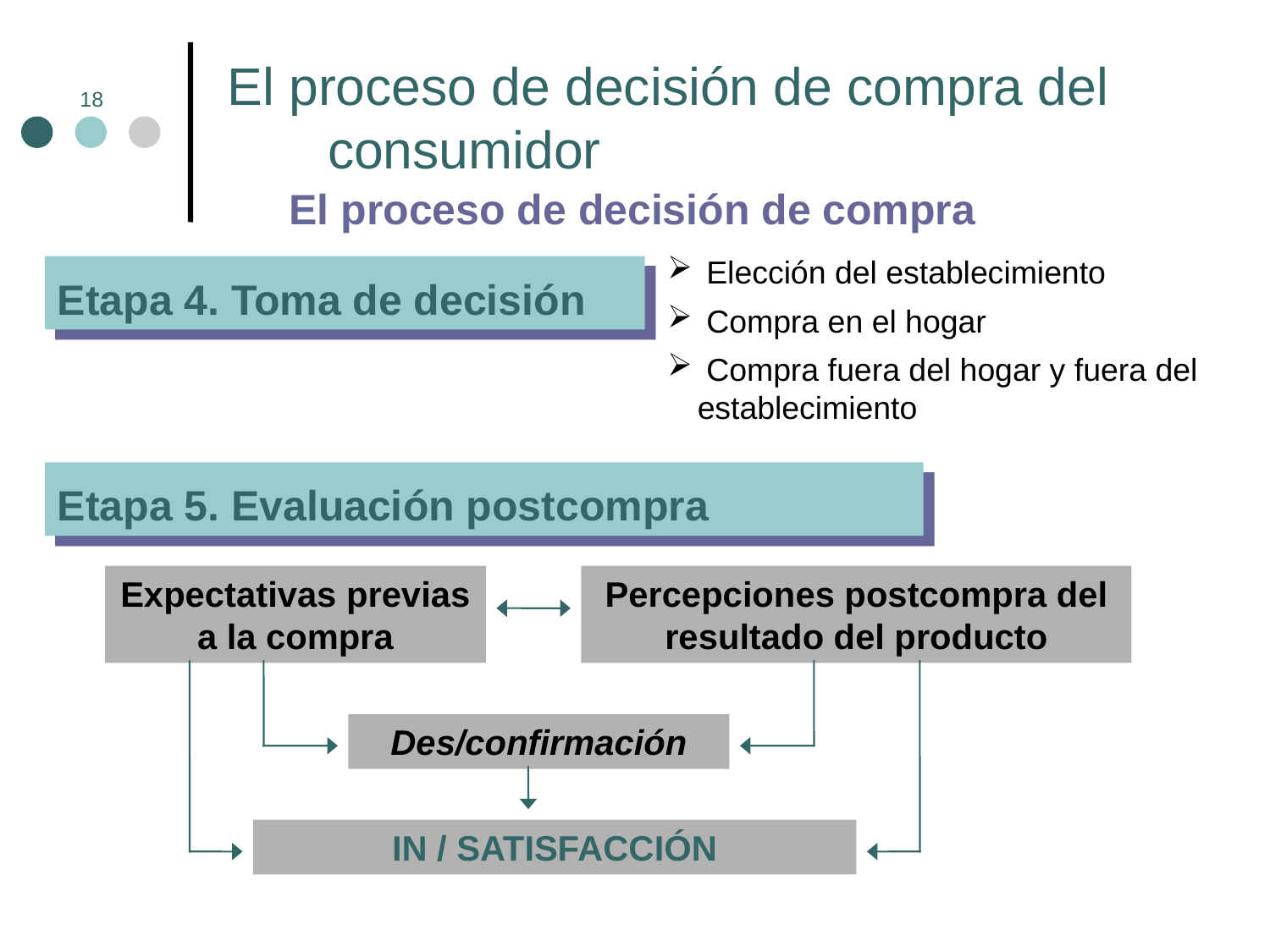

El proceso de decisión de compra del consumidor
18
 El proceso de decisión de compra
 Elección del establecimiento
 Compra en el hogar
 Compra fuera del hogar y fuera del establecimiento
Etapa 4. Toma de decisión
Etapa 5. Evaluación postcompra
Expectativas previas a la compra
Percepciones postcompra del resultado del producto

Des/confirmación

IN / SATISFACCIÓN